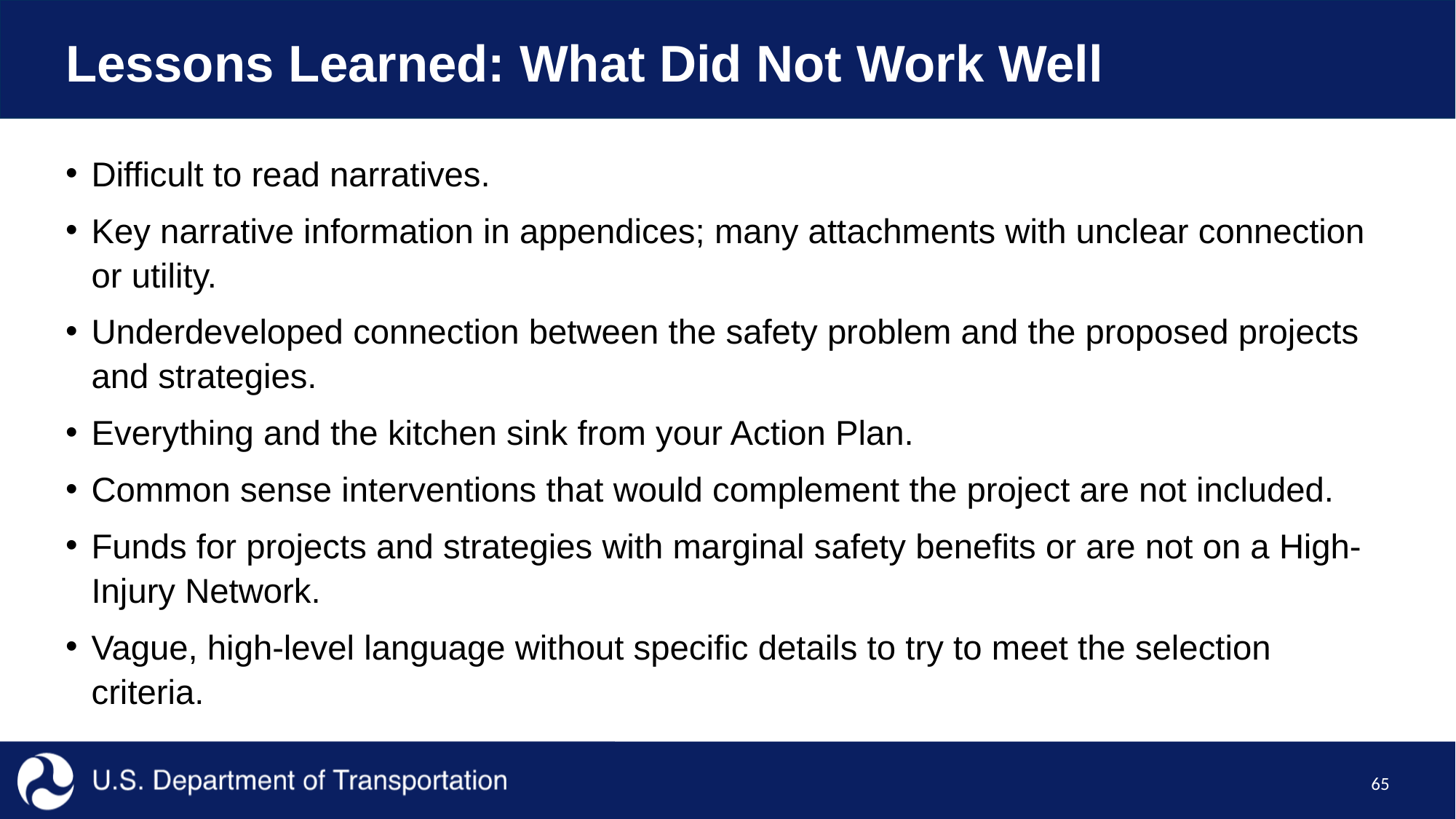

# Lessons Learned: What Did Not Work Well
Difficult to read narratives.
Key narrative information in appendices; many attachments with unclear connection or utility.
Underdeveloped connection between the safety problem and the proposed projects and strategies.
Everything and the kitchen sink from your Action Plan.
Common sense interventions that would complement the project are not included.
Funds for projects and strategies with marginal safety benefits or are not on a High-Injury Network.
Vague, high-level language without specific details to try to meet the selection criteria.